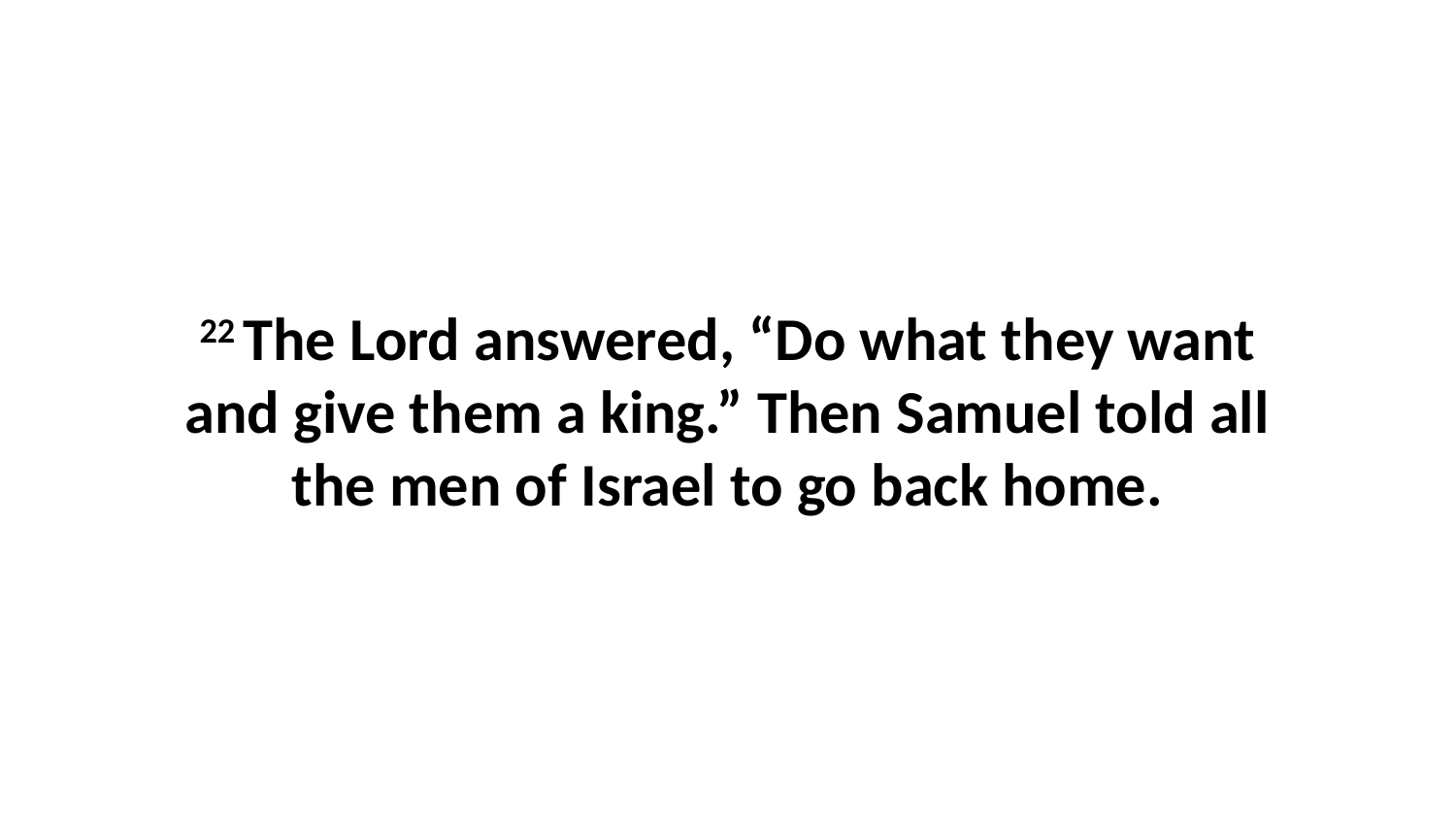

22 The Lord answered, “Do what they want and give them a king.” Then Samuel told all the men of Israel to go back home.